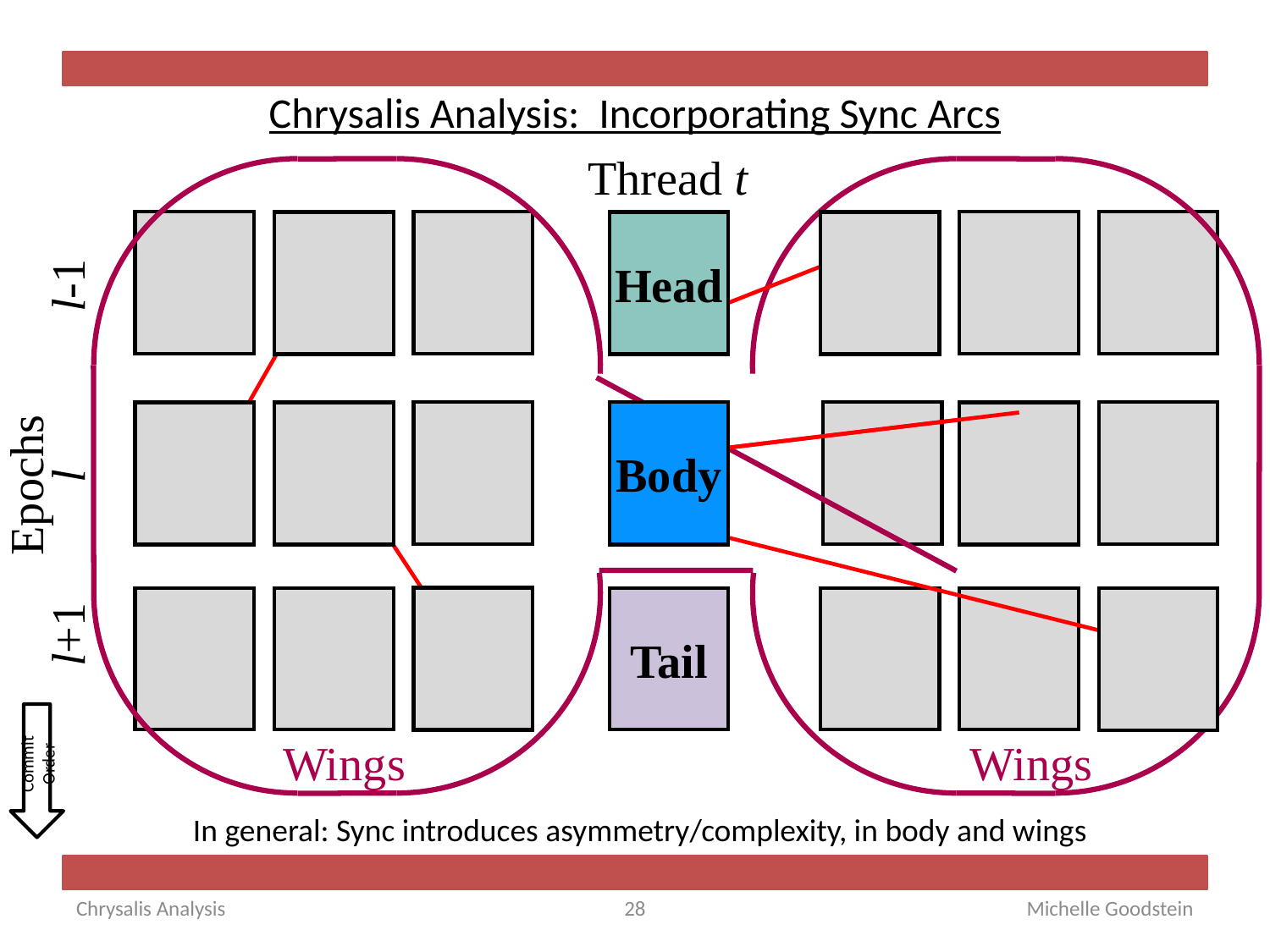

# Chrysalis Analysis:  Incorporating Sync Arcs
  Thread t

Head
Head

l-1
l
Epochs
l+1

Body

Body
Body

Tail

Commit Order
Wings
Wings
In general: Sync introduces asymmetry/complexity, in body and wings

Chrysalis Analysis
28
Michelle Goodstein